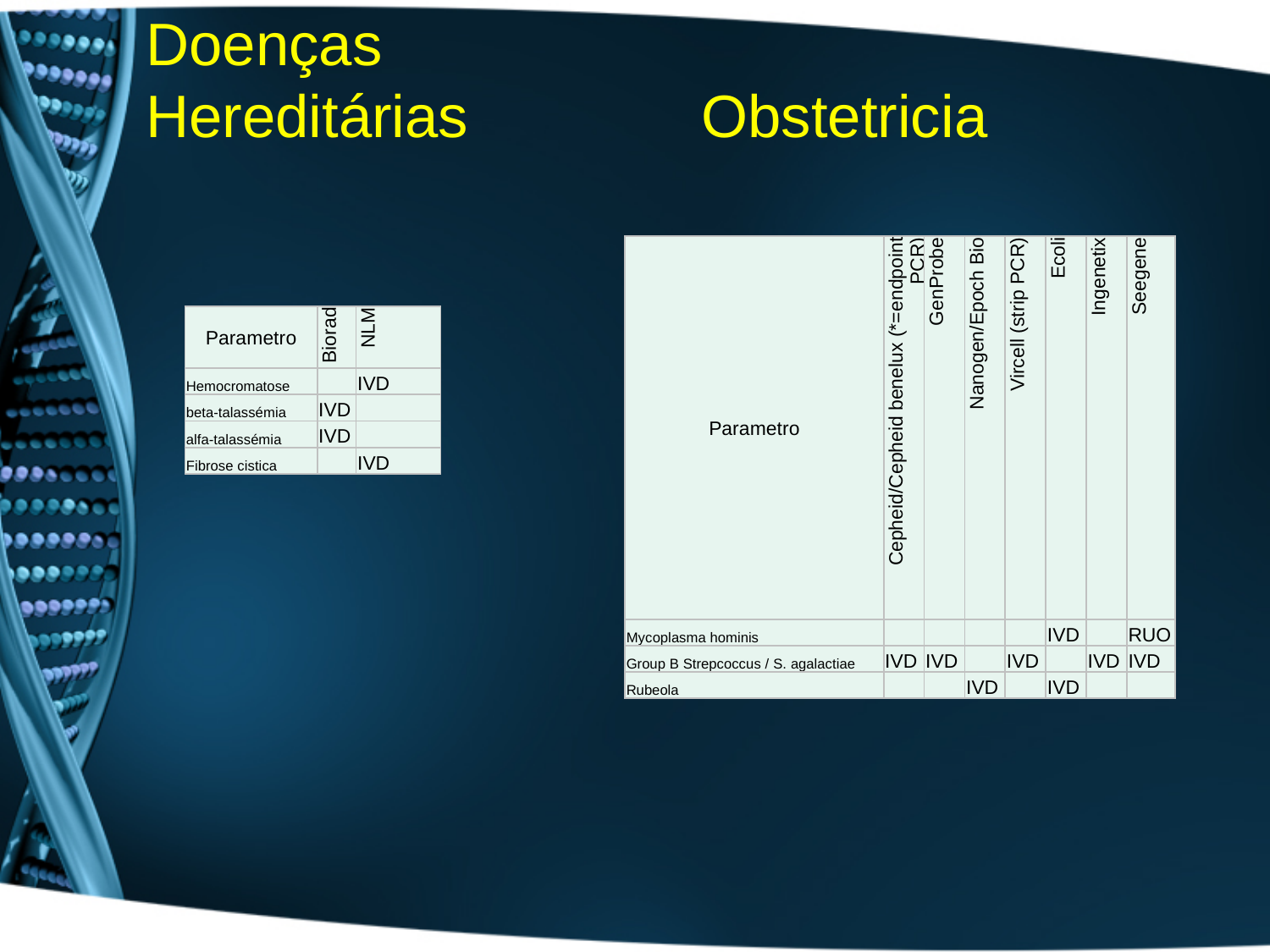

# Doenças Hereditárias              Obstetricia
| Parametro | Cepheid/Cepheid benelux (\*=endpoint PCR) | GenProbe | Nanogen/Epoch Bio | Vircell (strip PCR) | Ecoli | Ingenetix | Seegene |
| --- | --- | --- | --- | --- | --- | --- | --- |
| Mycoplasma hominis |  |  |  |  | IVD |  | RUO |
| Group B Strepcoccus / S. agalactiae | IVD | IVD |  | IVD |  | IVD | IVD |
| Rubeola |  |  | IVD |  | IVD |  |  |
| Parametro | Biorad | NLM |
| --- | --- | --- |
| Hemocromatose |  | IVD |
| beta-talassémia | IVD |  |
| alfa-talassémia | IVD |  |
| Fibrose cistica |  | IVD |